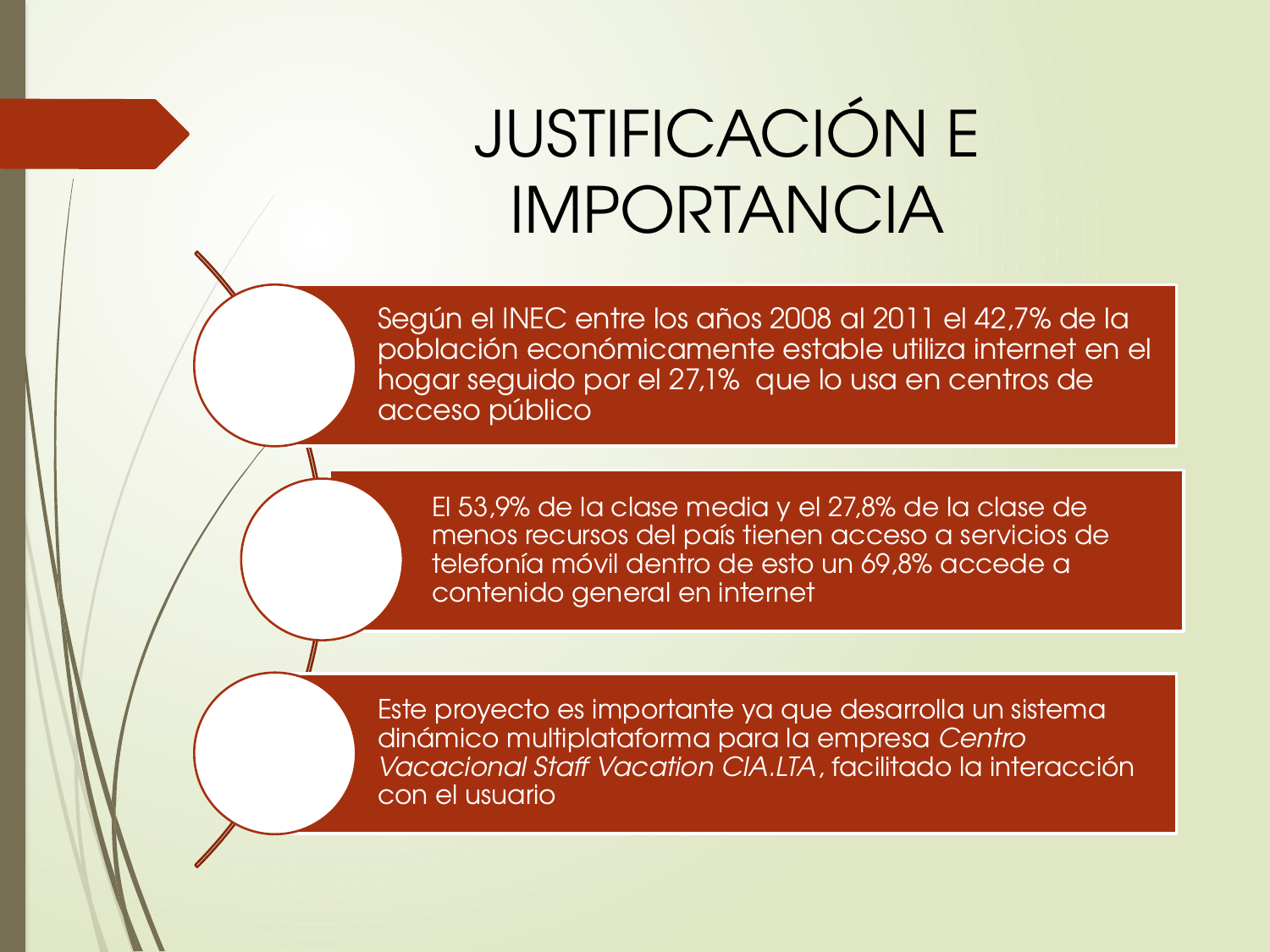

# JUSTIFICACIÓN E IMPORTANCIA
Según el INEC entre los años 2008 al 2011 el 42,7% de la población económicamente estable utiliza internet en el hogar seguido por el 27,1%  que lo usa en centros de acceso público
El 53,9% de la clase media y el 27,8% de la clase de menos recursos del país tienen acceso a servicios de telefonía móvil dentro de esto un 69,8% accede a contenido general en internet
Este proyecto es importante ya que desarrolla un sistema dinámico multiplataforma para la empresa Centro Vacacional Staff Vacation CIA.LTA, facilitado la interacción con el usuario